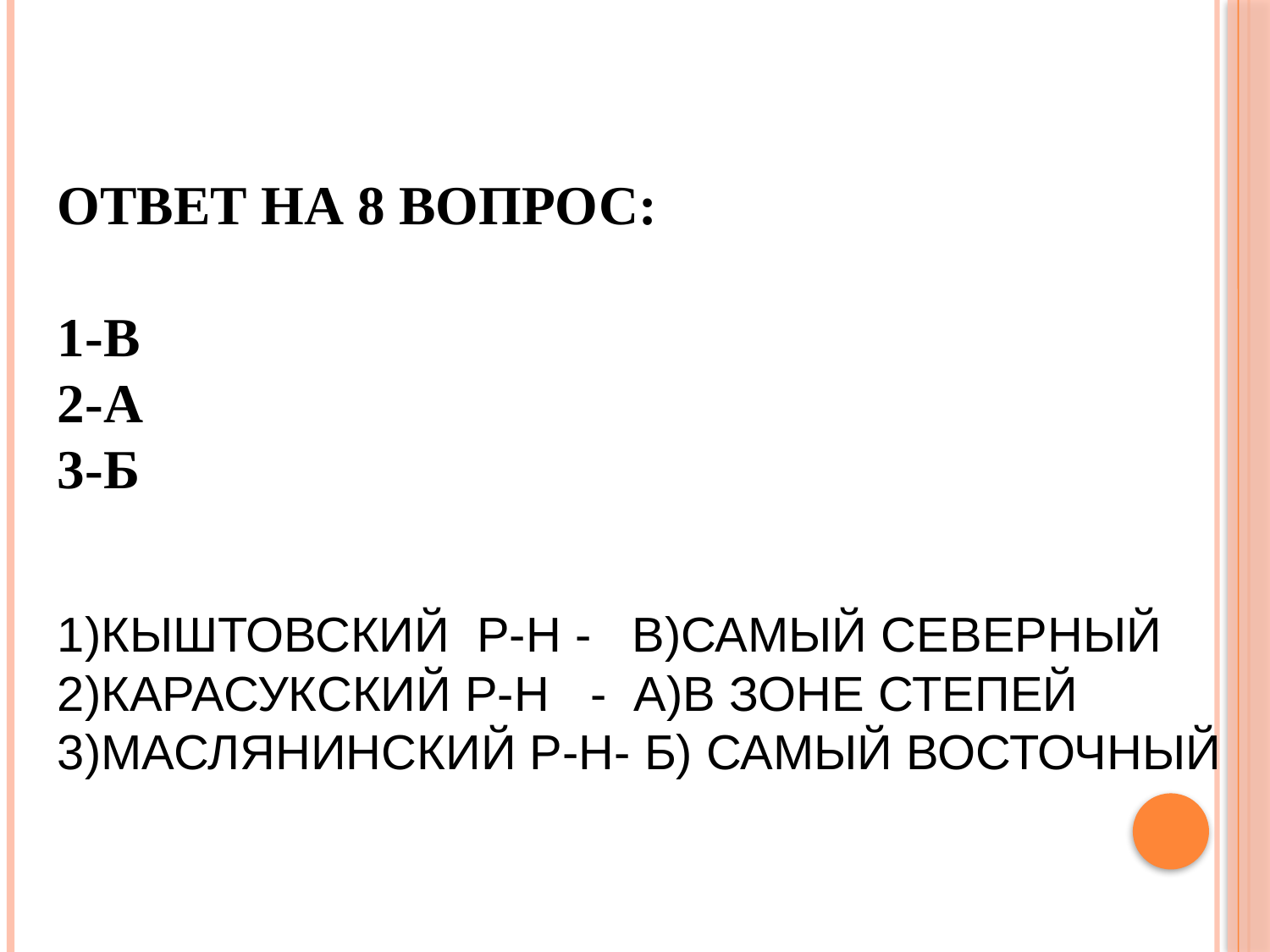

# Ответ на 8 вопрос: 1-в 2-а 3-б 1)Кыштовский  р-н -   В)Самый северный 2)Карасукский р-н   -  А)В зоне степей 3)Маслянинский р-н- Б) Самый восточный